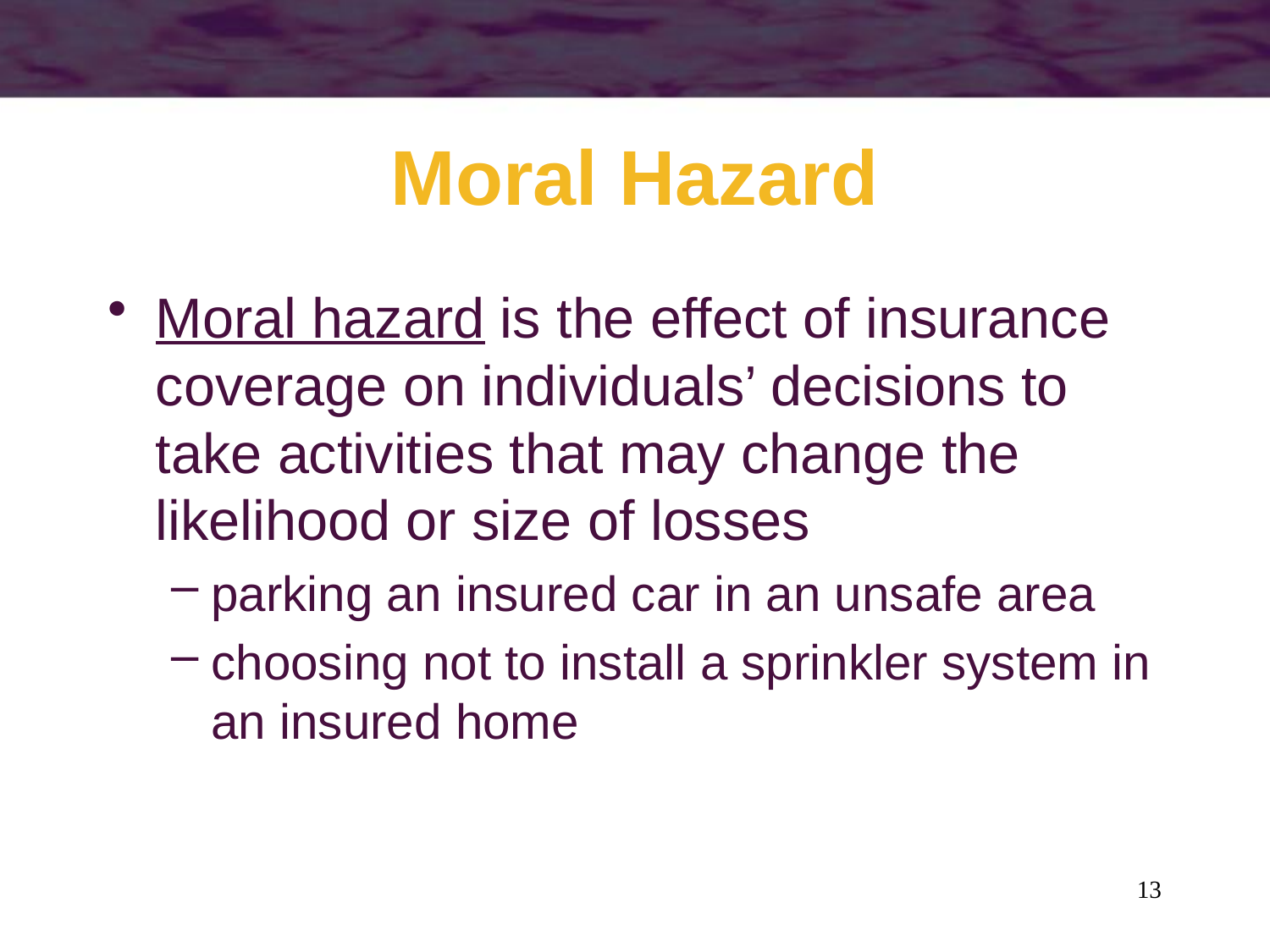

# Moral Hazard
Moral hazard is the effect of insurance coverage on individuals’ decisions to take activities that may change the likelihood or size of losses
parking an insured car in an unsafe area
choosing not to install a sprinkler system in an insured home
13